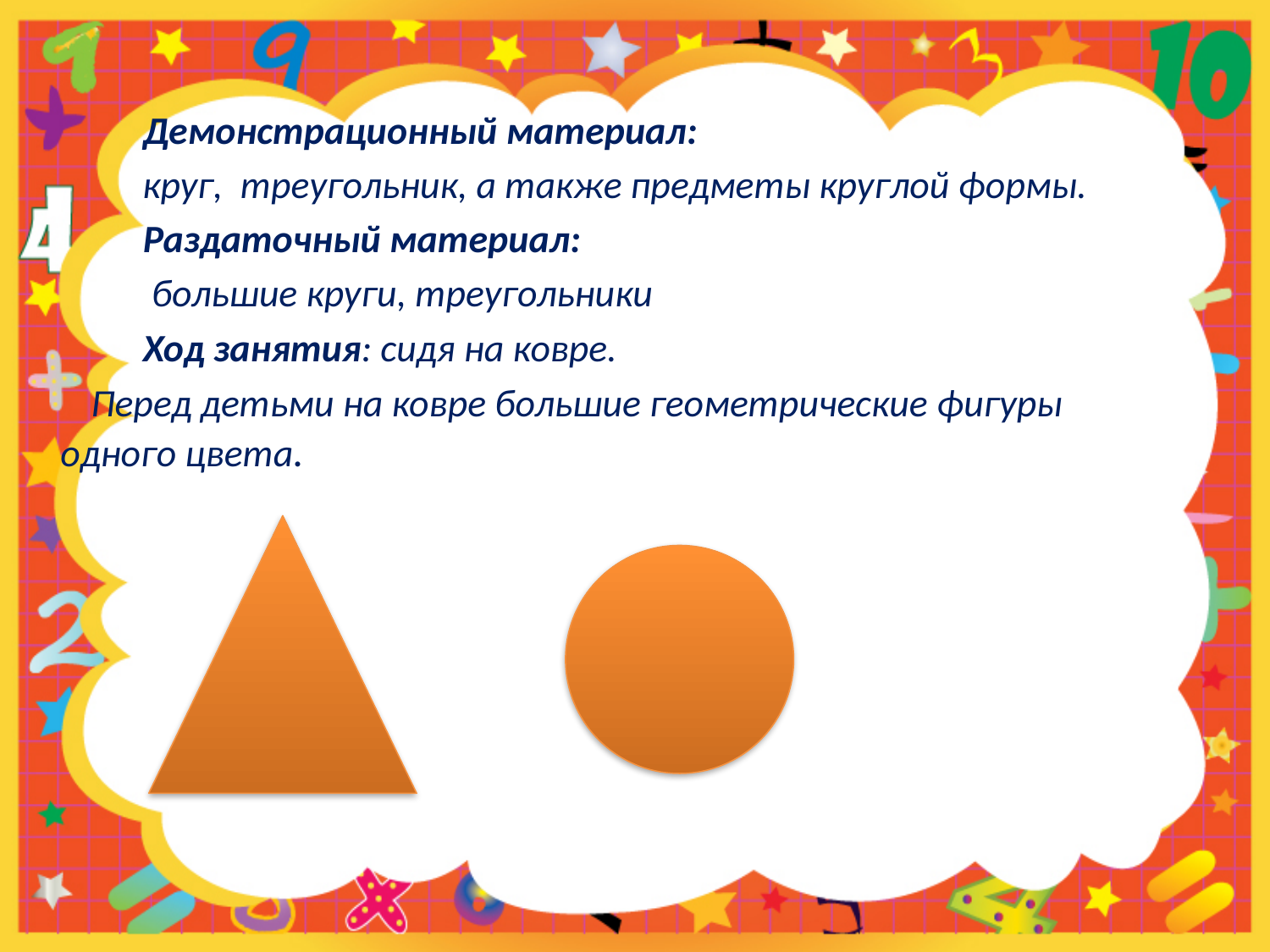

Демонстрационный материал:
          круг,  треугольник, а также предметы круглой формы.
               Раздаточный материал:
                большие круги, треугольники
               Ход занятия: сидя на ковре.
         Перед детьми на ковре большие геометрические фигуры  одного цвета.